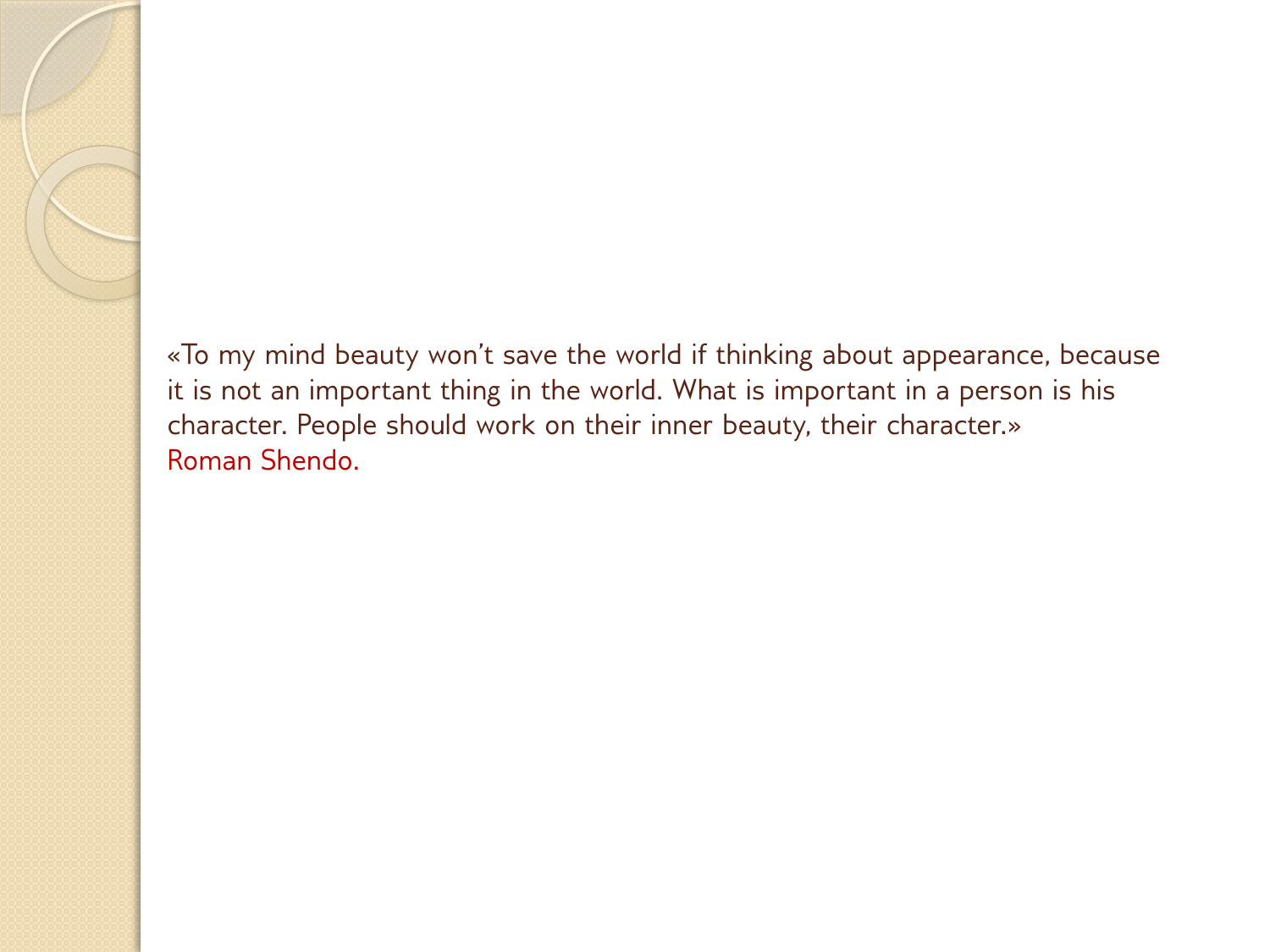

# «To my mind beauty won’t save the world if thinking about appearance, because it is not an important thing in the world. What is important in a person is his character. People should work on their inner beauty, their character.» Roman Shendo.